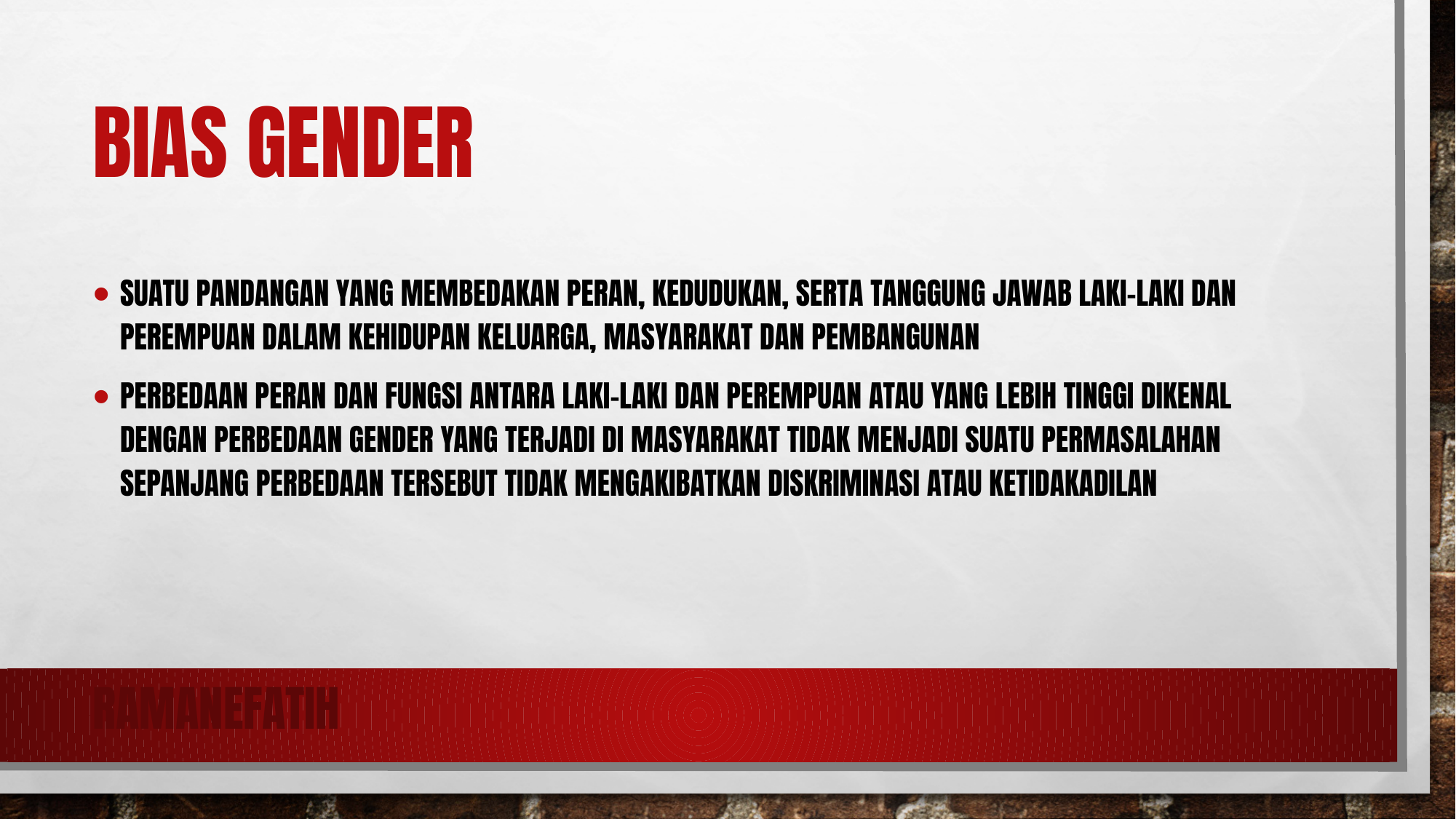

# Bias gender
suatu pandangan yang membedakan peran, kedudukan, serta tanggung jawab laki-laki dan perempuan dalam kehidupan keluarga, masyarakat dan pembangunan
Perbedaan peran dan fungsi antara laki-laki dan perempuan atau yang lebih tinggi dikenal dengan perbedaan gender yang terjadi di masyarakat tidak menjadi suatu permasalahan sepanjang perbedaan tersebut tidak mengakibatkan diskriminasi atau ketidakadilan

Ramanefatih